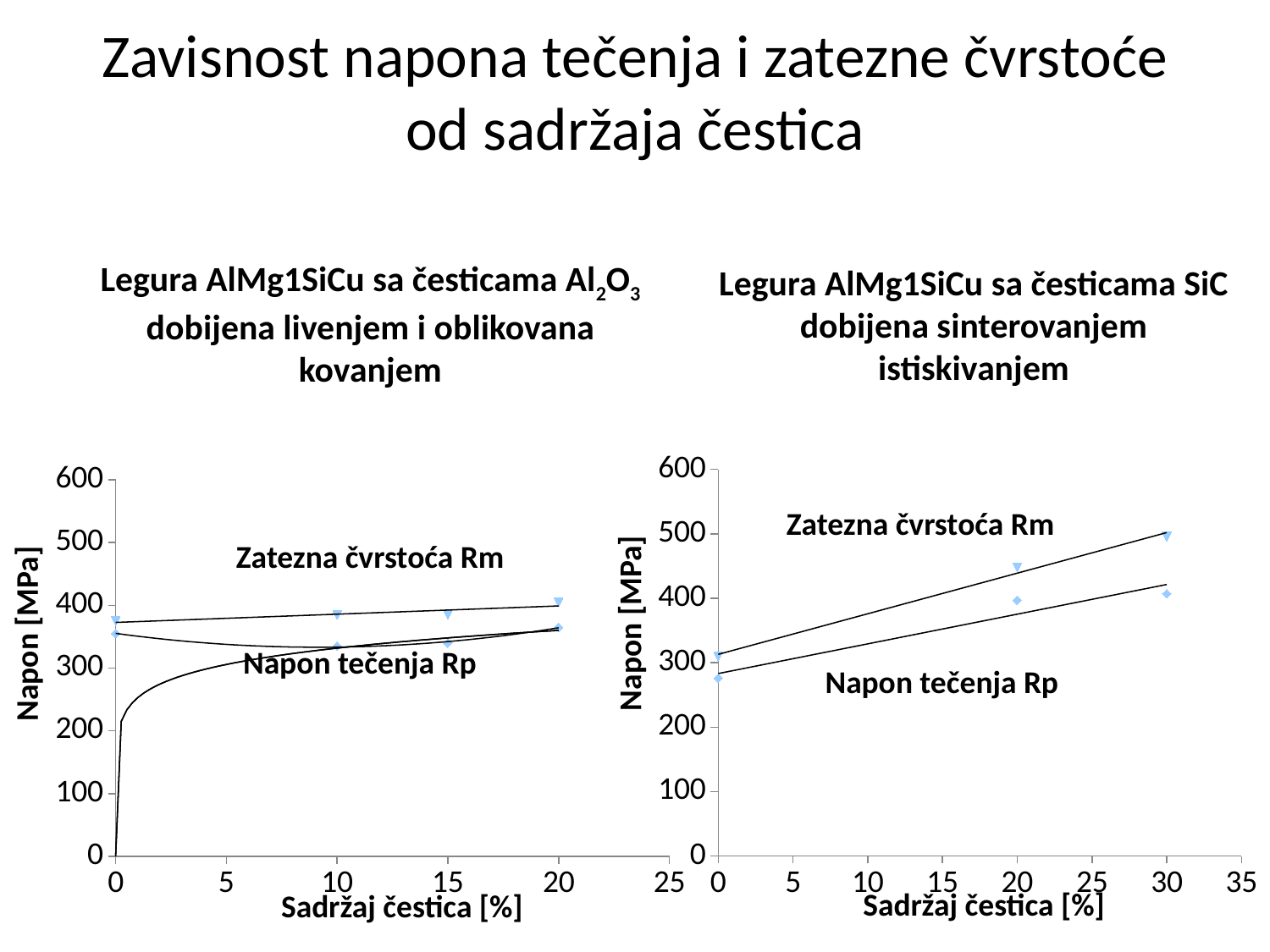

# Zavisnost napona tečenja i zatezne čvrstoće od sadržaja čestica
Legura AlMg1SiCu sa česticama Al2O3 dobijena livenjem i oblikovana kovanjem
Legura AlMg1SiCu sa česticama SiC dobijena sinterovanjem istiskivanjem

### Chart

| Category |  |  |
|---|---|---|

### Chart

| Category |  |  |
|---|---|---|
Zatezna čvrstoća Rm
Napon [MPa]
Napon [MPa]
Zatezna čvrstoća Rm
Napon tečenja Rp
Napon tečenja Rp
Sadržaj čestica [%]
Sadržaj čestica [%]